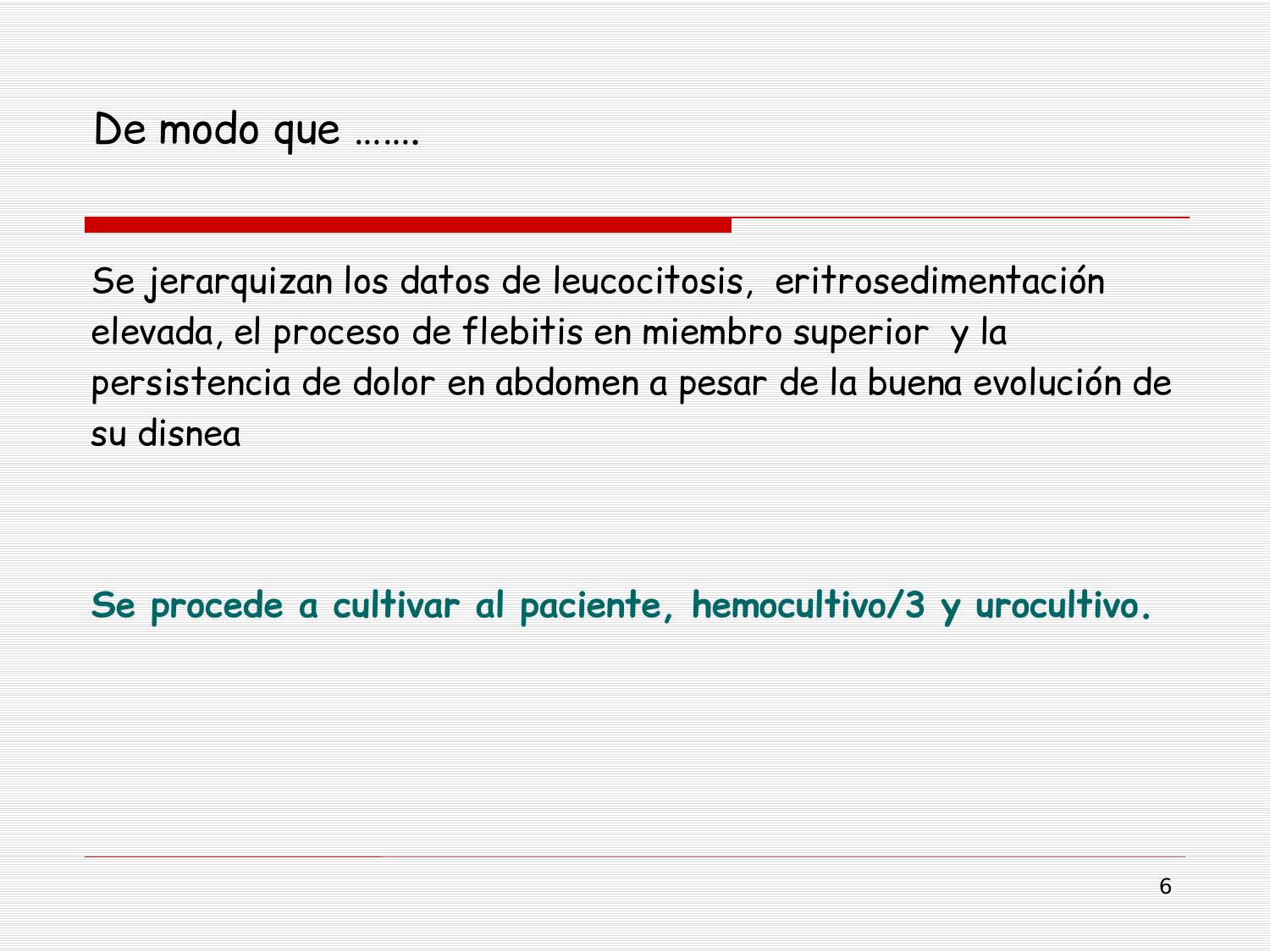

De modo que …….
Se jerarquizan los datos de leucocitosis,  eritrosedimentación elevada, el proceso de flebitis en miembro superior  y la persistencia de dolor en abdomen a pesar de la buena evolución de su disnea

Se procede a cultivar al paciente, hemocultivo/3 y urocultivo.

6